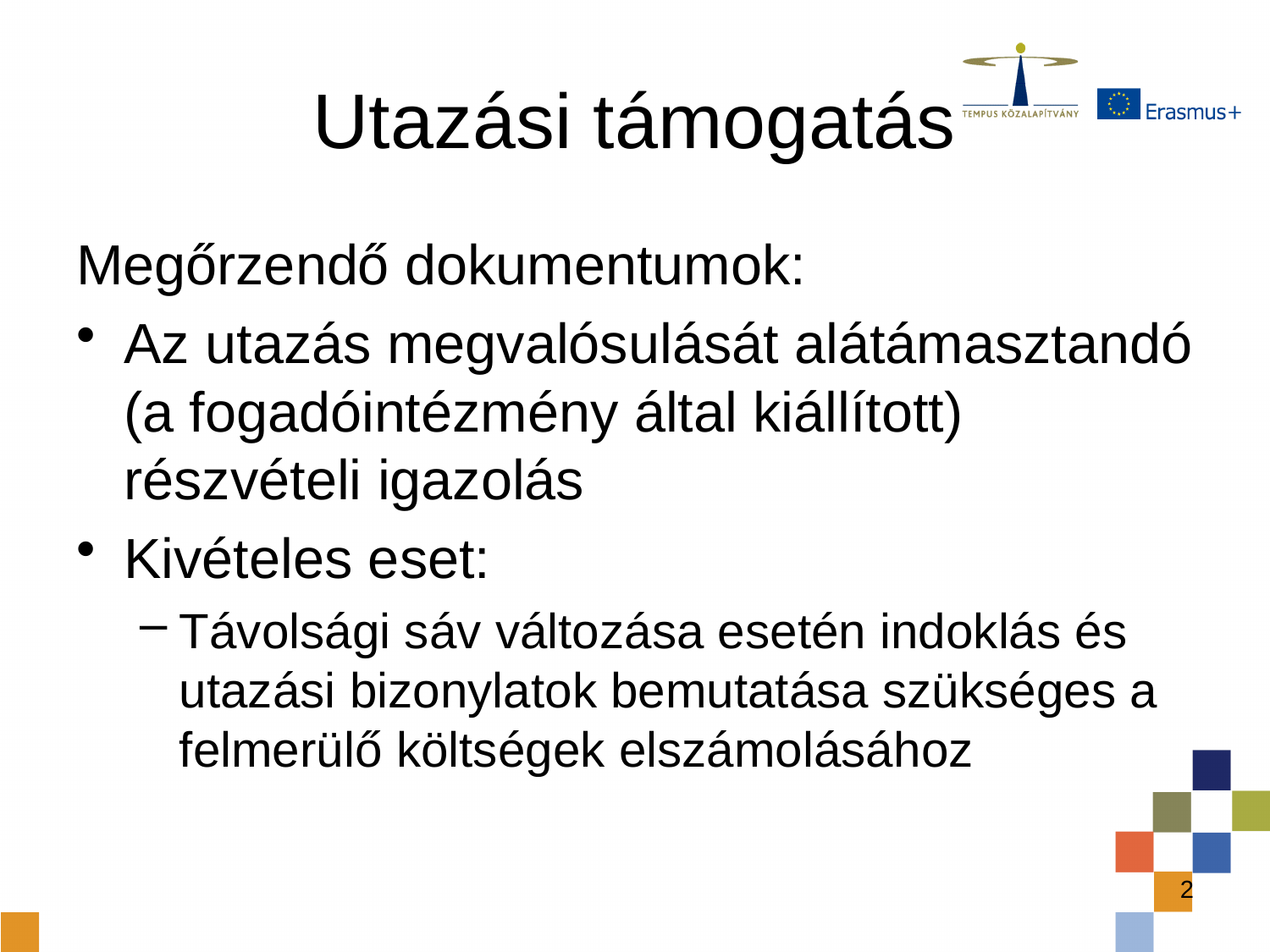

# Utazási támogatás
Megőrzendő dokumentumok:
Az utazás megvalósulását alátámasztandó (a fogadóintézmény által kiállított) részvételi igazolás
Kivételes eset:
Távolsági sáv változása esetén indoklás és utazási bizonylatok bemutatása szükséges a felmerülő költségek elszámolásához
2